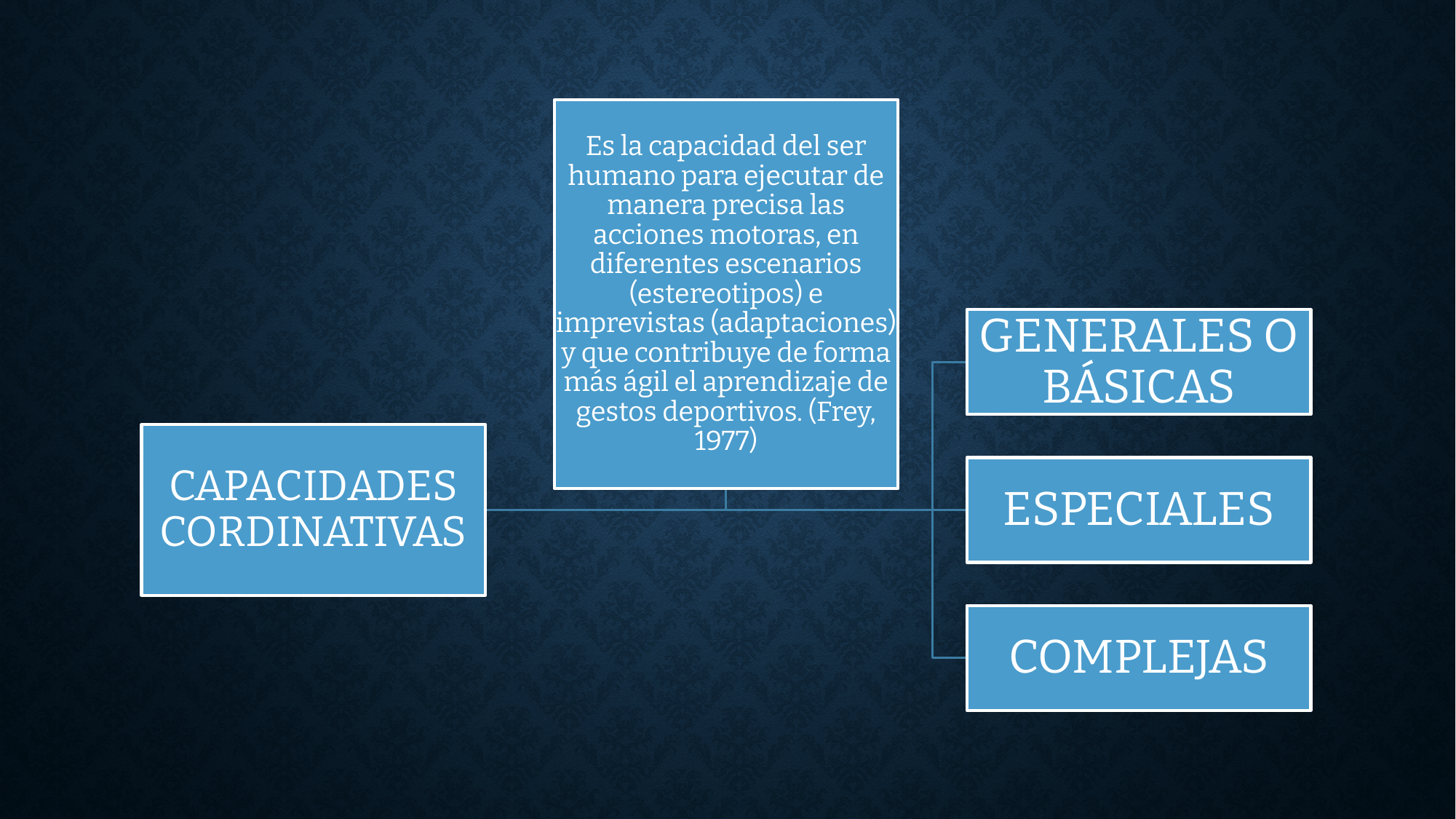

CAPACIDADES CORDINATIVAS
GENERALES O BÁSICAS
ESPECIALES
COMPLEJAS
Es la capacidad del ser humano para ejecutar de manera precisa las acciones motoras, en diferentes escenarios (estereotipos) e imprevistas (adaptaciones) y que contribuye de forma más ágil el aprendizaje de gestos deportivos. (Frey, 1977)